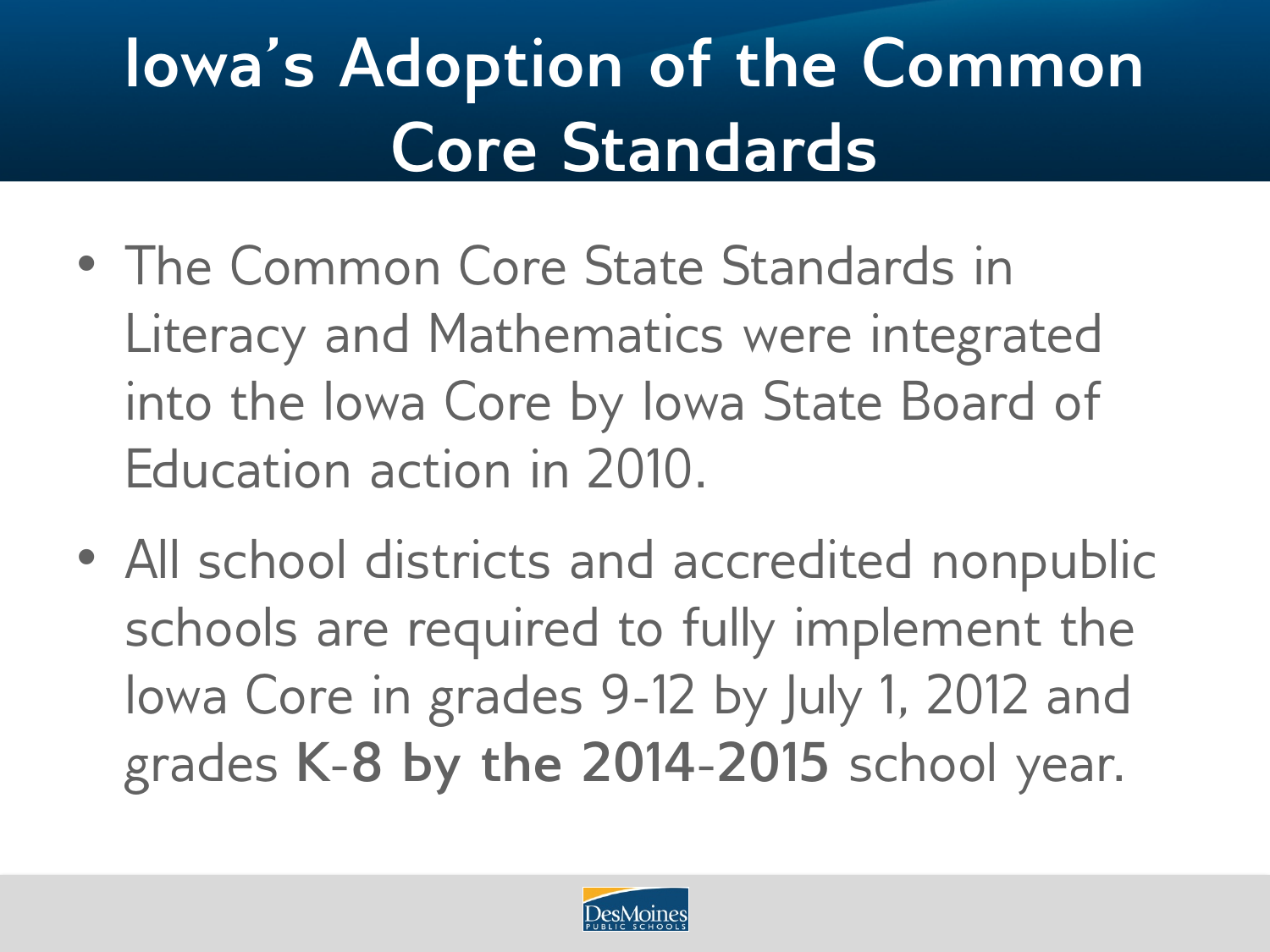

# Iowa’s Adoption of the Common Core Standards
The Common Core State Standards in Literacy and Mathematics were integrated into the Iowa Core by Iowa State Board of Education action in 2010.
All school districts and accredited nonpublic schools are required to fully implement the Iowa Core in grades 9-12 by July 1, 2012 and grades K-8 by the 2014-2015 school year.